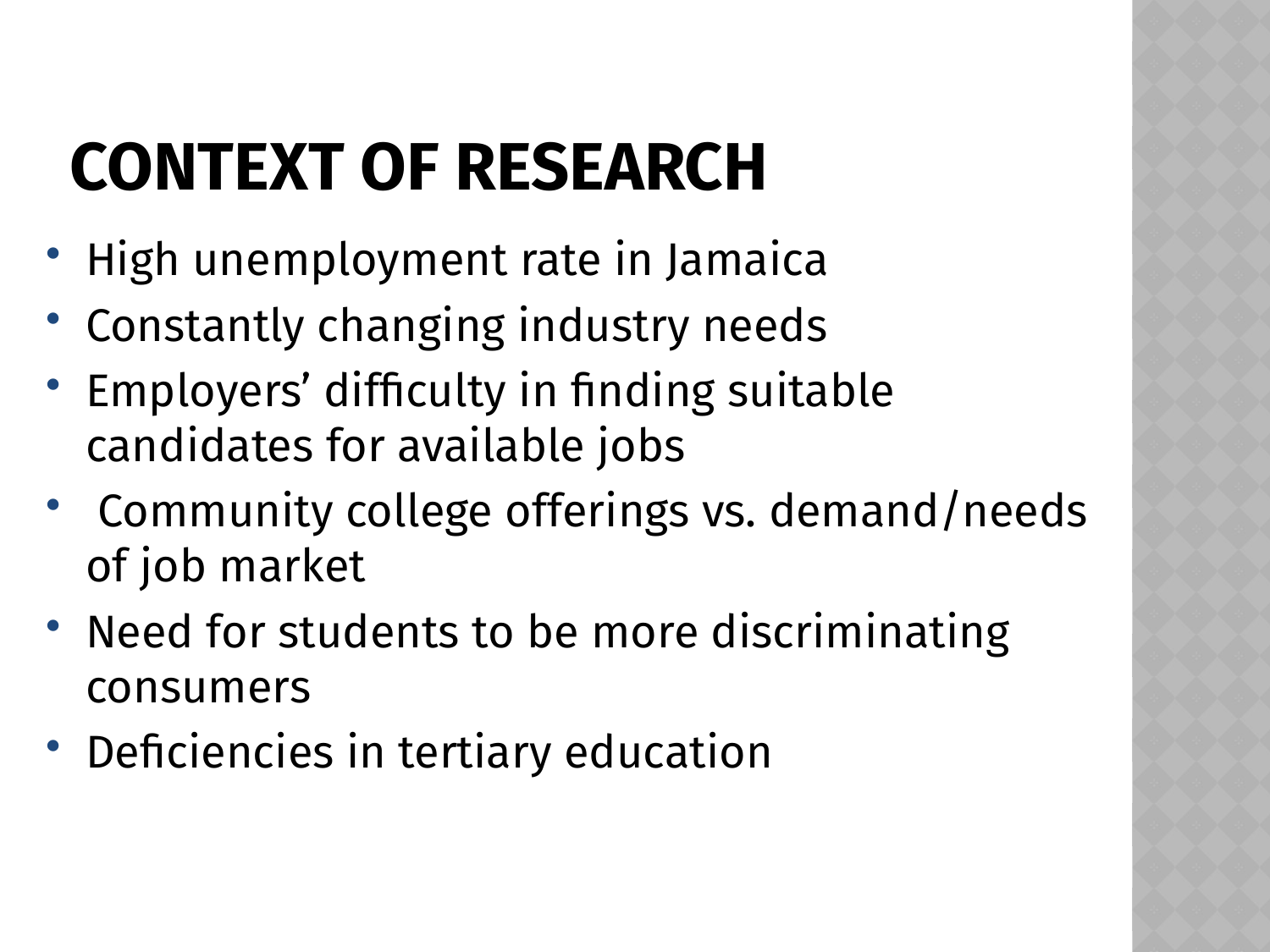

# Context of research
High unemployment rate in Jamaica
Constantly changing industry needs
Employers’ difficulty in finding suitable candidates for available jobs
 Community college offerings vs. demand/needs of job market
Need for students to be more discriminating consumers
Deficiencies in tertiary education